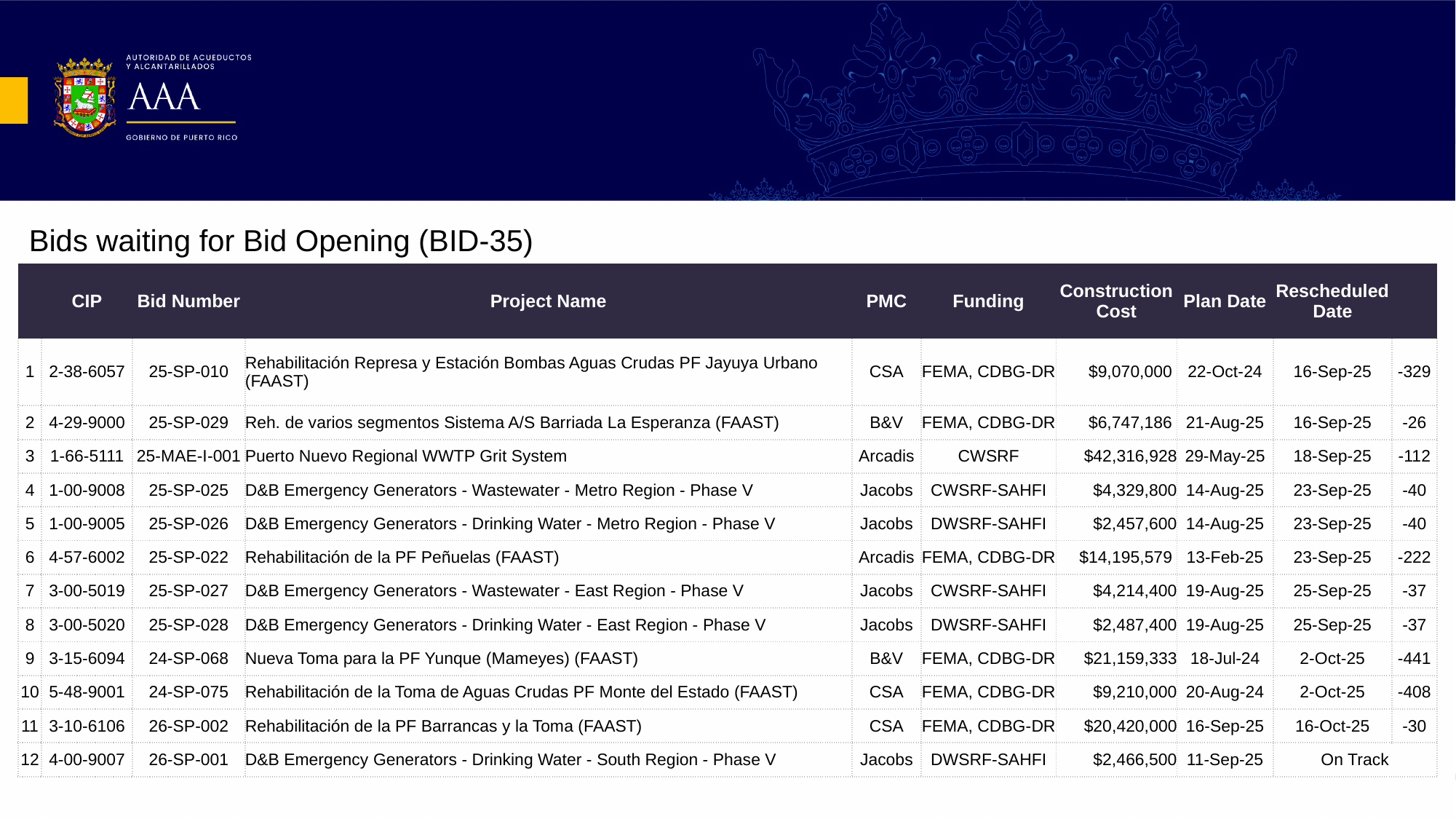

Bids waiting for Bid Opening (BID-35)
|  | CIP | Bid Number | Project Name | PMC | Funding | Construction Cost | Plan Date | Rescheduled Date |  |
| --- | --- | --- | --- | --- | --- | --- | --- | --- | --- |
| 1 | 2-38-6057 | 25-SP-010 | Rehabilitación Represa y Estación Bombas Aguas Crudas PF Jayuya Urbano (FAAST) | CSA | FEMA, CDBG-DR | $9,070,000 | 22-Oct-24 | 16-Sep-25 | -329 |
| 2 | 4-29-9000 | 25-SP-029 | Reh. de varios segmentos Sistema A/S Barriada La Esperanza (FAAST) | B&V | FEMA, CDBG-DR | $6,747,186 | 21-Aug-25 | 16-Sep-25 | -26 |
| 3 | 1-66-5111 | 25-MAE-I-001 | Puerto Nuevo Regional WWTP Grit System | Arcadis | CWSRF | $42,316,928 | 29-May-25 | 18-Sep-25 | -112 |
| 4 | 1-00-9008 | 25-SP-025 | D&B Emergency Generators - Wastewater - Metro Region - Phase V | Jacobs | CWSRF-SAHFI | $4,329,800 | 14-Aug-25 | 23-Sep-25 | -40 |
| 5 | 1-00-9005 | 25-SP-026 | D&B Emergency Generators - Drinking Water - Metro Region - Phase V | Jacobs | DWSRF-SAHFI | $2,457,600 | 14-Aug-25 | 23-Sep-25 | -40 |
| 6 | 4-57-6002 | 25-SP-022 | Rehabilitación de la PF Peñuelas (FAAST) | Arcadis | FEMA, CDBG-DR | $14,195,579 | 13-Feb-25 | 23-Sep-25 | -222 |
| 7 | 3-00-5019 | 25-SP-027 | D&B Emergency Generators - Wastewater - East Region - Phase V | Jacobs | CWSRF-SAHFI | $4,214,400 | 19-Aug-25 | 25-Sep-25 | -37 |
| 8 | 3-00-5020 | 25-SP-028 | D&B Emergency Generators - Drinking Water - East Region - Phase V | Jacobs | DWSRF-SAHFI | $2,487,400 | 19-Aug-25 | 25-Sep-25 | -37 |
| 9 | 3-15-6094 | 24-SP-068 | Nueva Toma para la PF Yunque (Mameyes) (FAAST) | B&V | FEMA, CDBG-DR | $21,159,333 | 18-Jul-24 | 2-Oct-25 | -441 |
| 10 | 5-48-9001 | 24-SP-075 | Rehabilitación de la Toma de Aguas Crudas PF Monte del Estado (FAAST) | CSA | FEMA, CDBG-DR | $9,210,000 | 20-Aug-24 | 2-Oct-25 | -408 |
| 11 | 3-10-6106 | 26-SP-002 | Rehabilitación de la PF Barrancas y la Toma (FAAST) | CSA | FEMA, CDBG-DR | $20,420,000​ | 16-Sep-25 | 16-Oct-25 | -30 |
| 12 | 4-00-9007 | 26-SP-001 | D&B Emergency Generators - Drinking Water - South Region - Phase V | Jacobs | DWSRF-SAHFI | $2,466,500 | 11-Sep-25 | On Track |  |